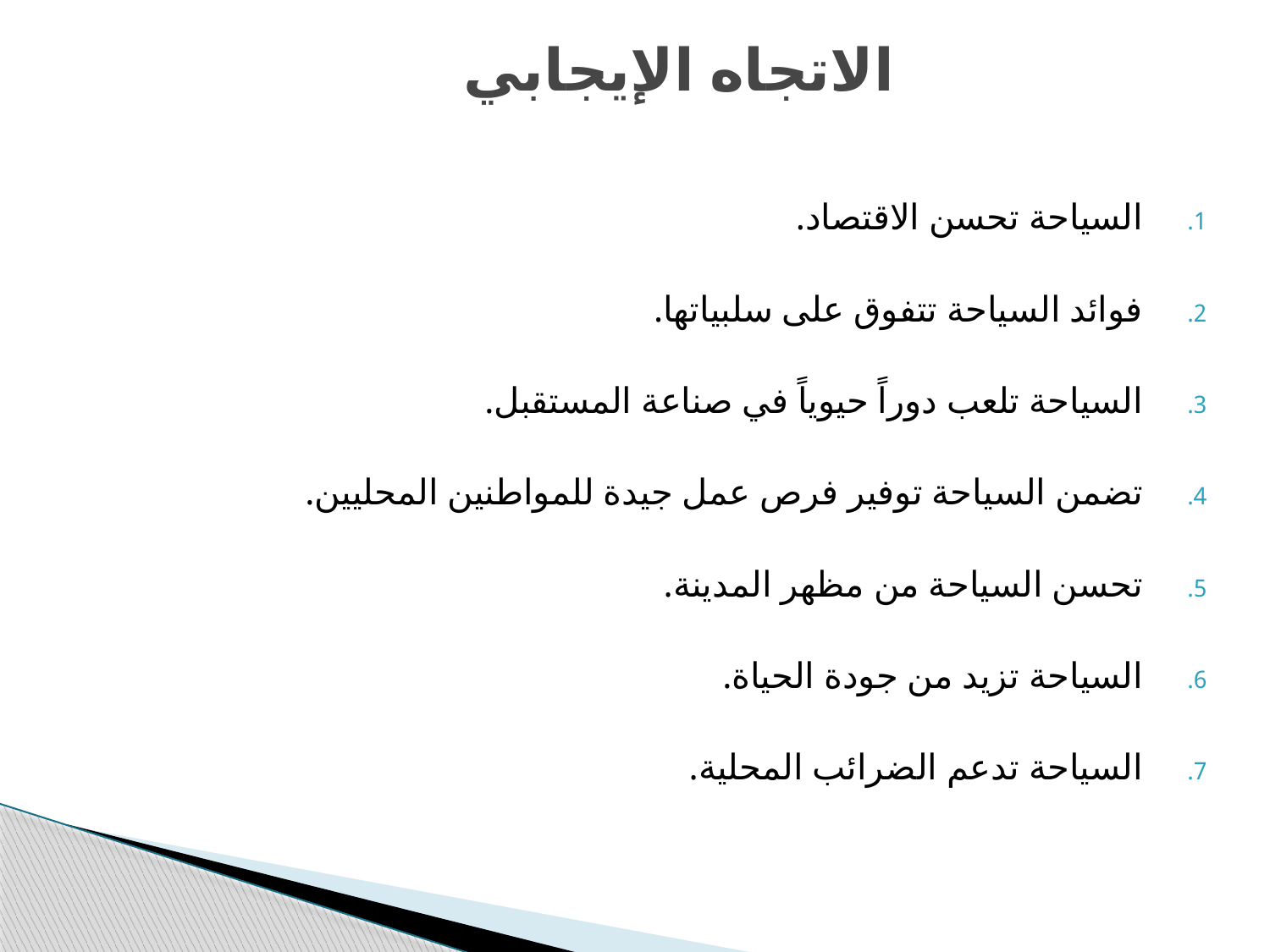

# الاتجاه الإیجابي
السیاحة تحسن الاقتصاد.
فوائد السیاحة تتفوق على سلبیاتھا.
السیاحة تلعب دوراً حیویاً في صناعة المستقبل.
تضمن السیاحة توفیر فرص عمل جیدة للمواطنین المحلیین.
تحسن السیاحة من مظھر المدینة.
السیاحة تزید من جودة الحیاة.
السیاحة تدعم الضرائب المحلیة.